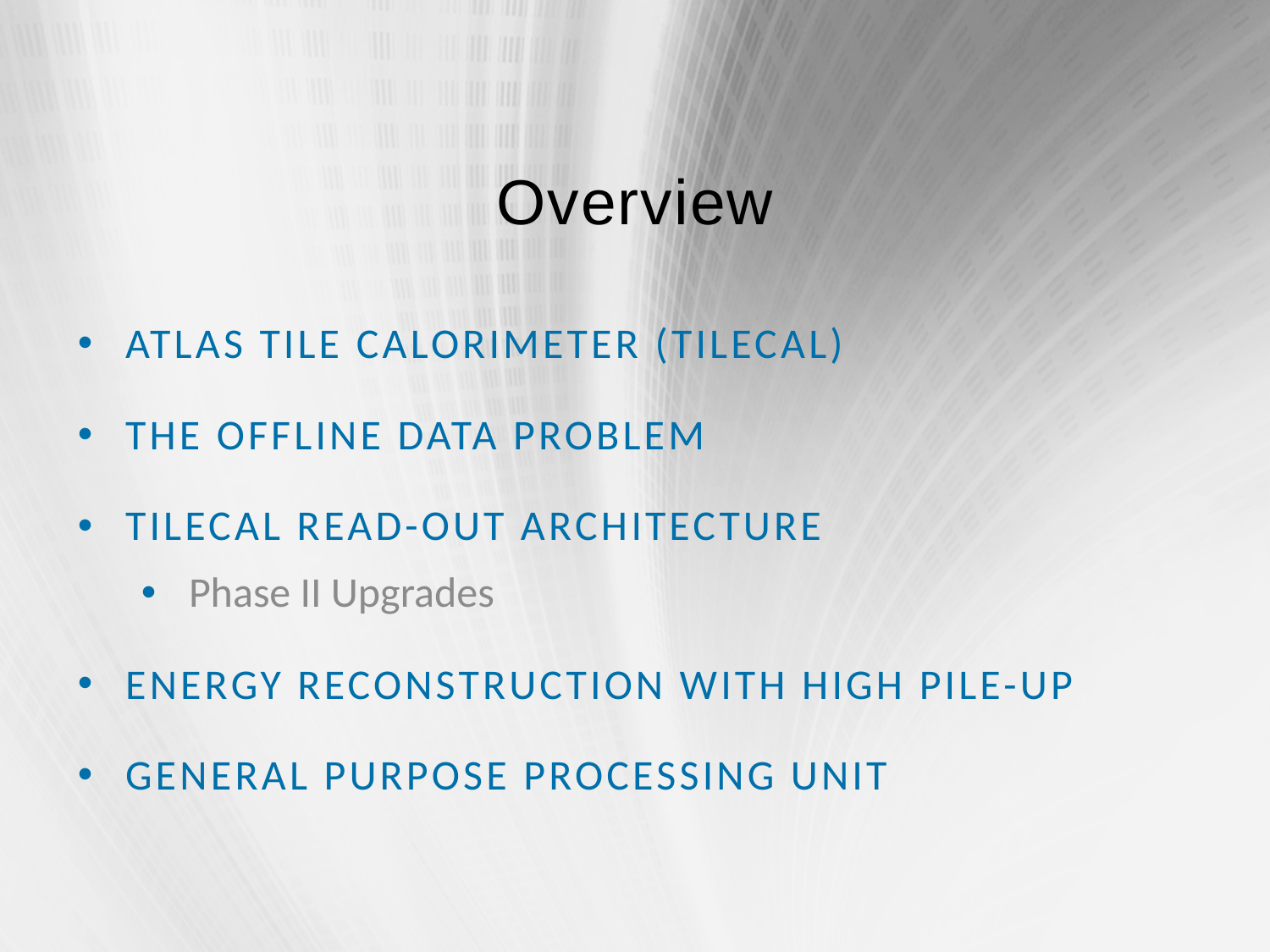

# Overview

ATLAS tile calorimeter (tilecal)

The offline data problem

TileCal read-out architecture
Phase II Upgrades

Energy Reconstruction with high pile-up

General Purpose Processing Unit